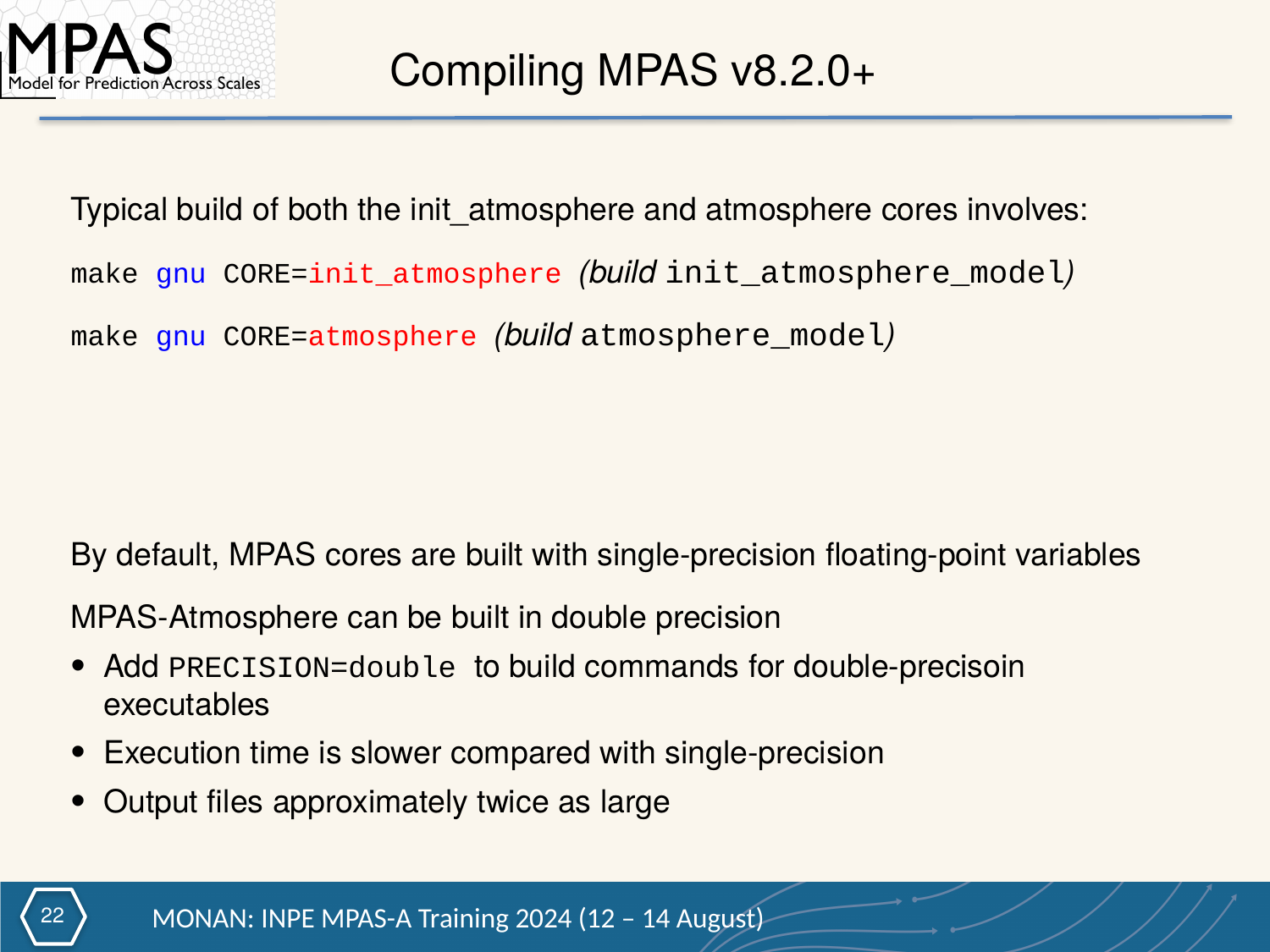

# Compiling MPAS v8.2.0+
Typical build of both the init_atmosphere and atmosphere cores involves:
make gnu CORE=init_atmosphere (build init_atmosphere_model)
make gnu CORE=atmosphere (build atmosphere_model)
By default, MPAS cores are built with single-precision floating-point variables
MPAS-Atmosphere can be built in double precision
Add PRECISION=double to build commands for double-precisoin executables
Execution time is slower compared with single-precision
Output files approximately twice as large
22